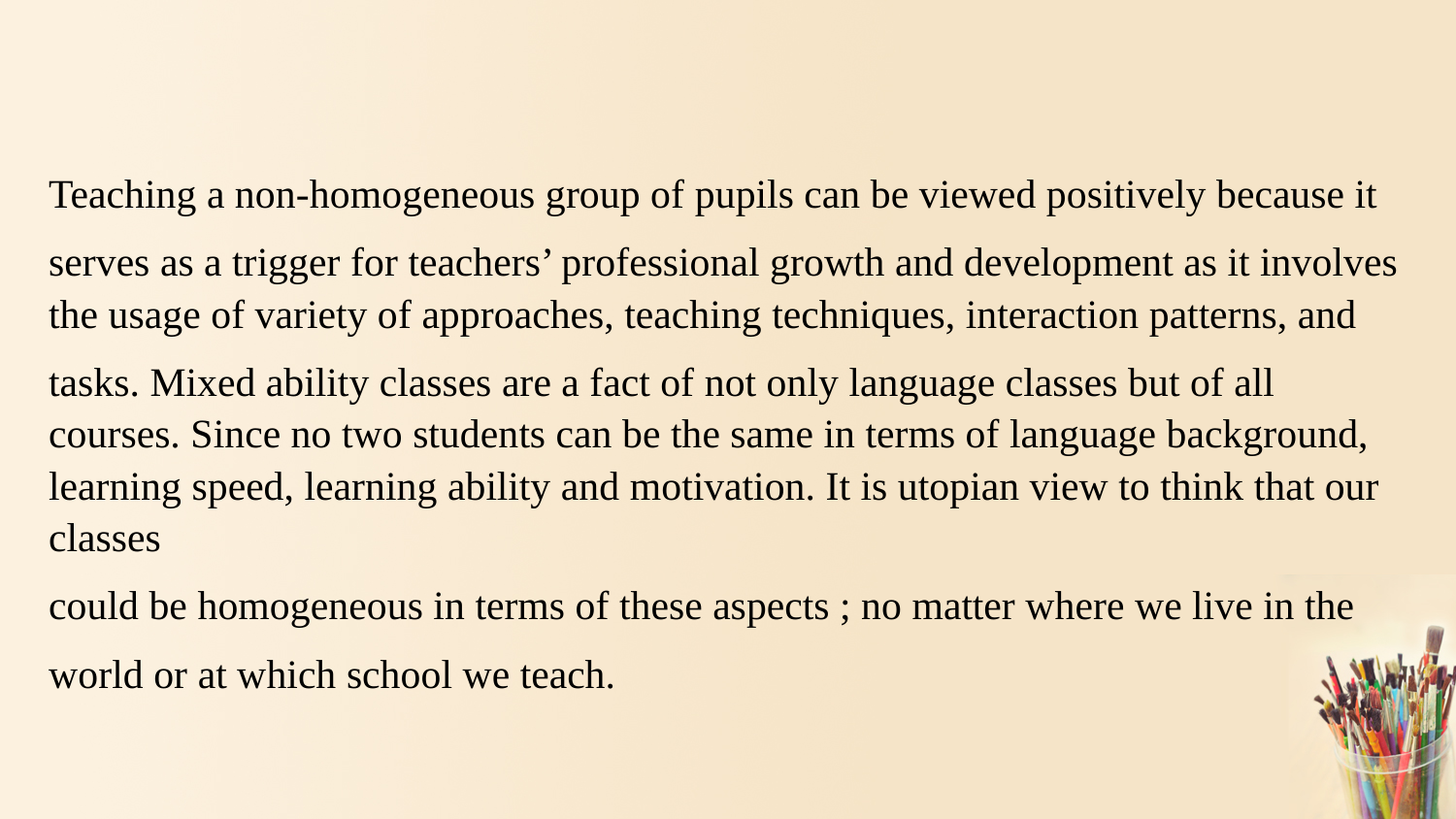

Teaching a non-homogeneous group of pupils can be viewed positively because it
serves as a trigger for teachers’ professional growth and development as it involves the usage of variety of approaches, teaching techniques, interaction patterns, and
tasks. Mixed ability classes are a fact of not only language classes but of all courses. Since no two students can be the same in terms of language background, learning speed, learning ability and motivation. It is utopian view to think that our classes
could be homogeneous in terms of these aspects ; no matter where we live in the
world or at which school we teach.